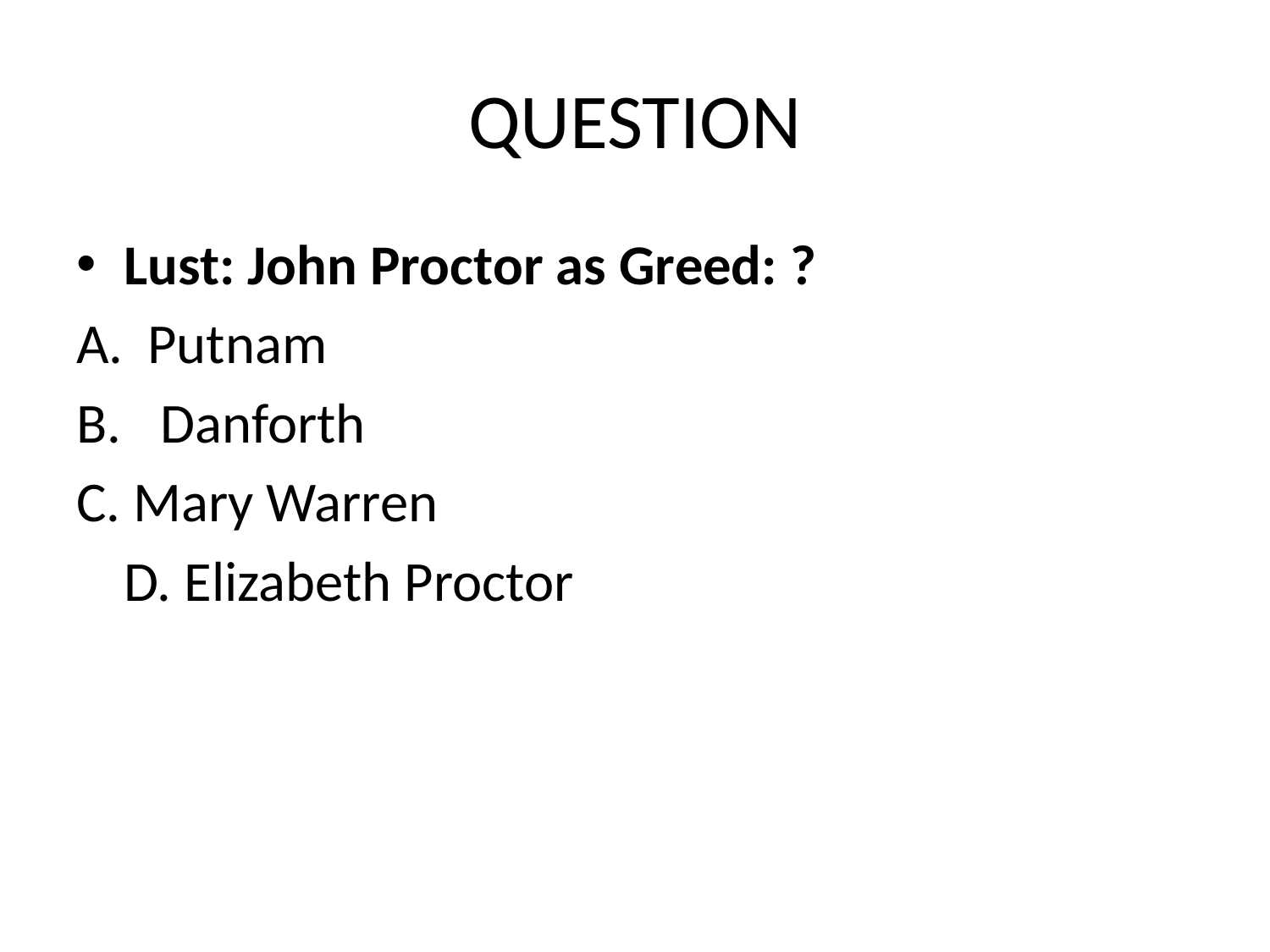

# QUESTION
Lust: John Proctor as Greed: ?
Putnam
 Danforth
C. Mary Warren
	D. Elizabeth Proctor